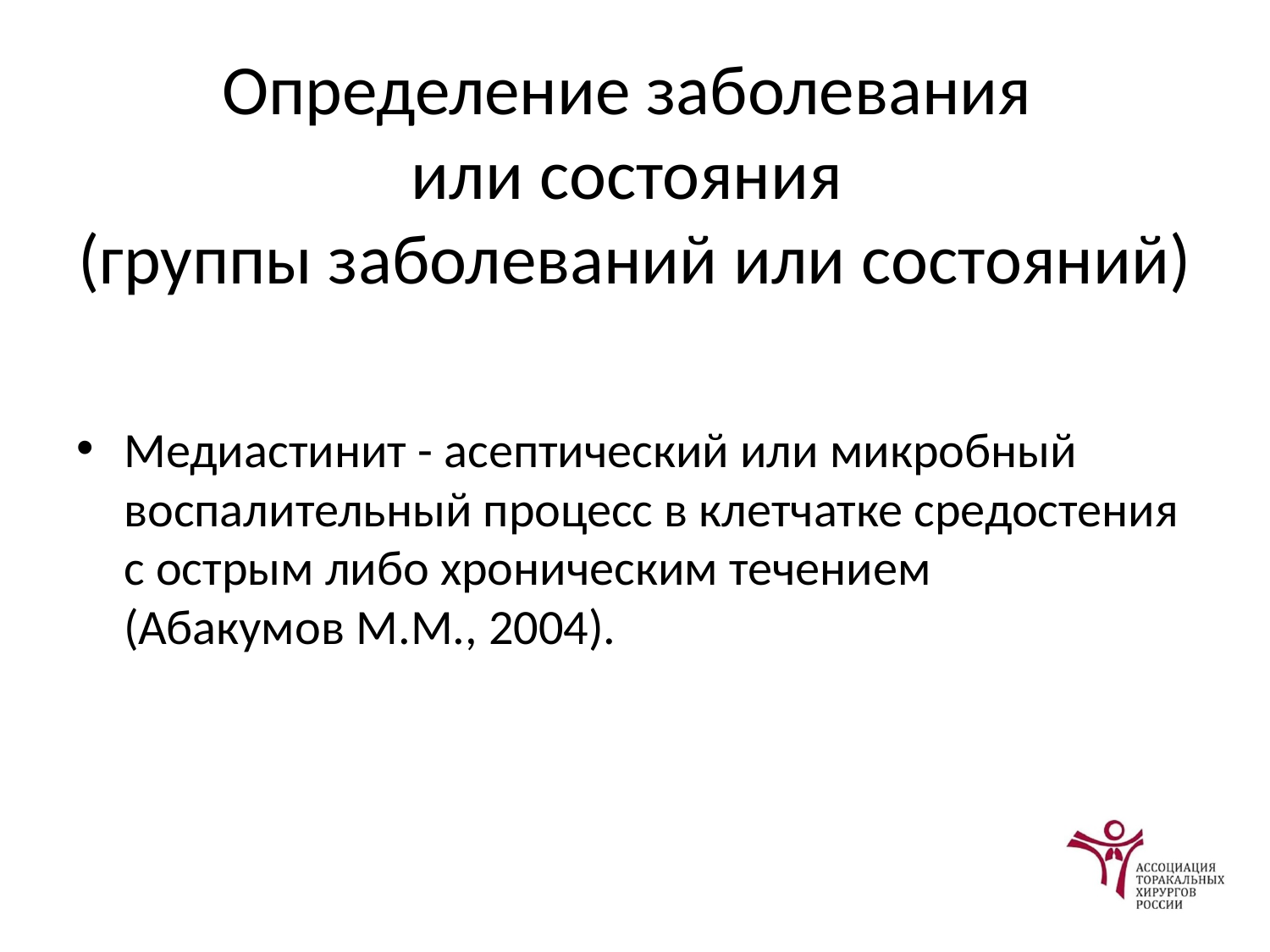

# Определение заболевания или состояния (группы заболеваний или состояний)
Медиастинит - асептический или микробный воспалительный процесс в клетчатке средостения с острым либо хроническим течением (Абакумов М.М., 2004).